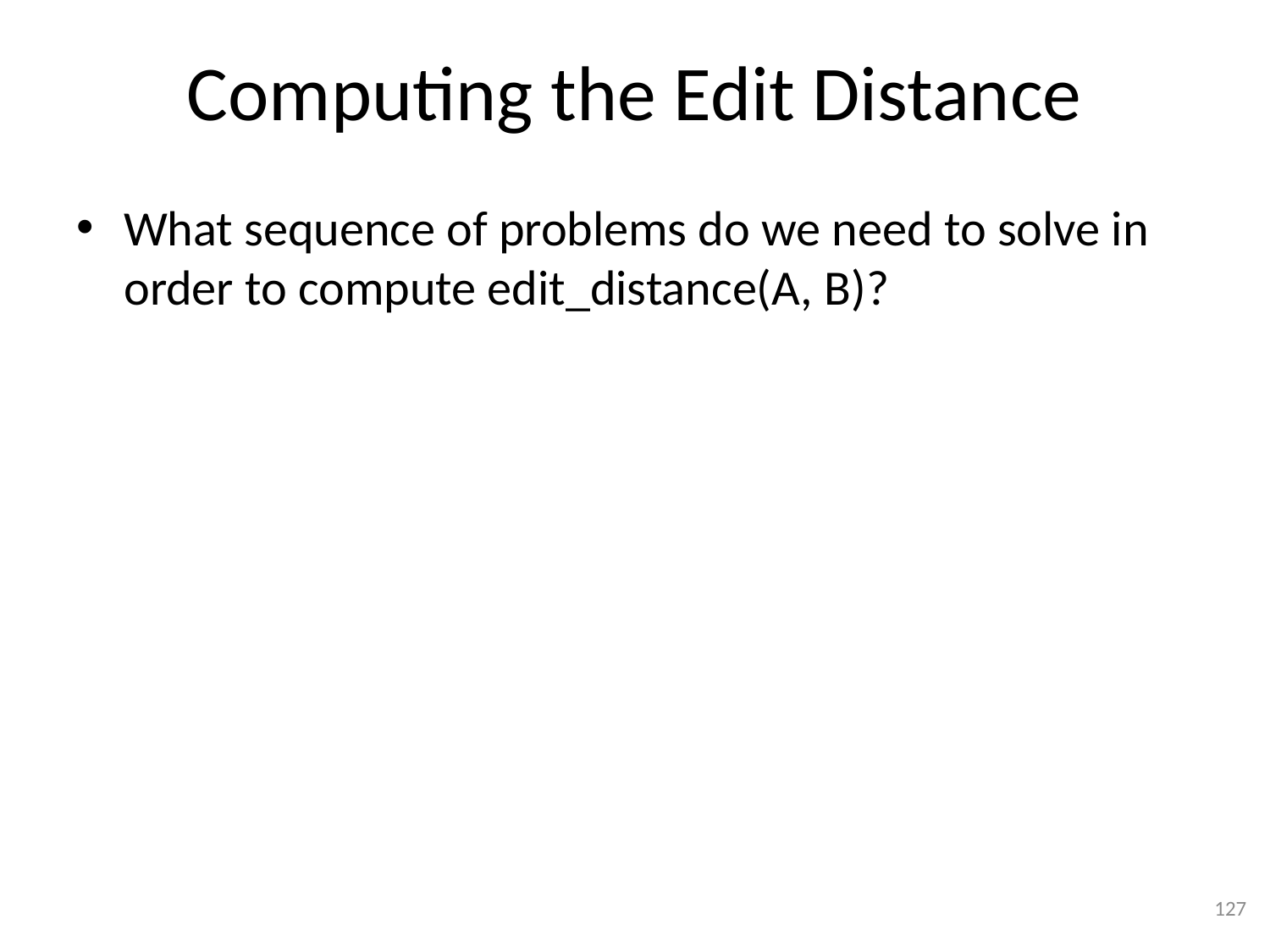

# Computing the Edit Distance
What sequence of problems do we need to solve in order to compute edit_distance(A, B)?
127